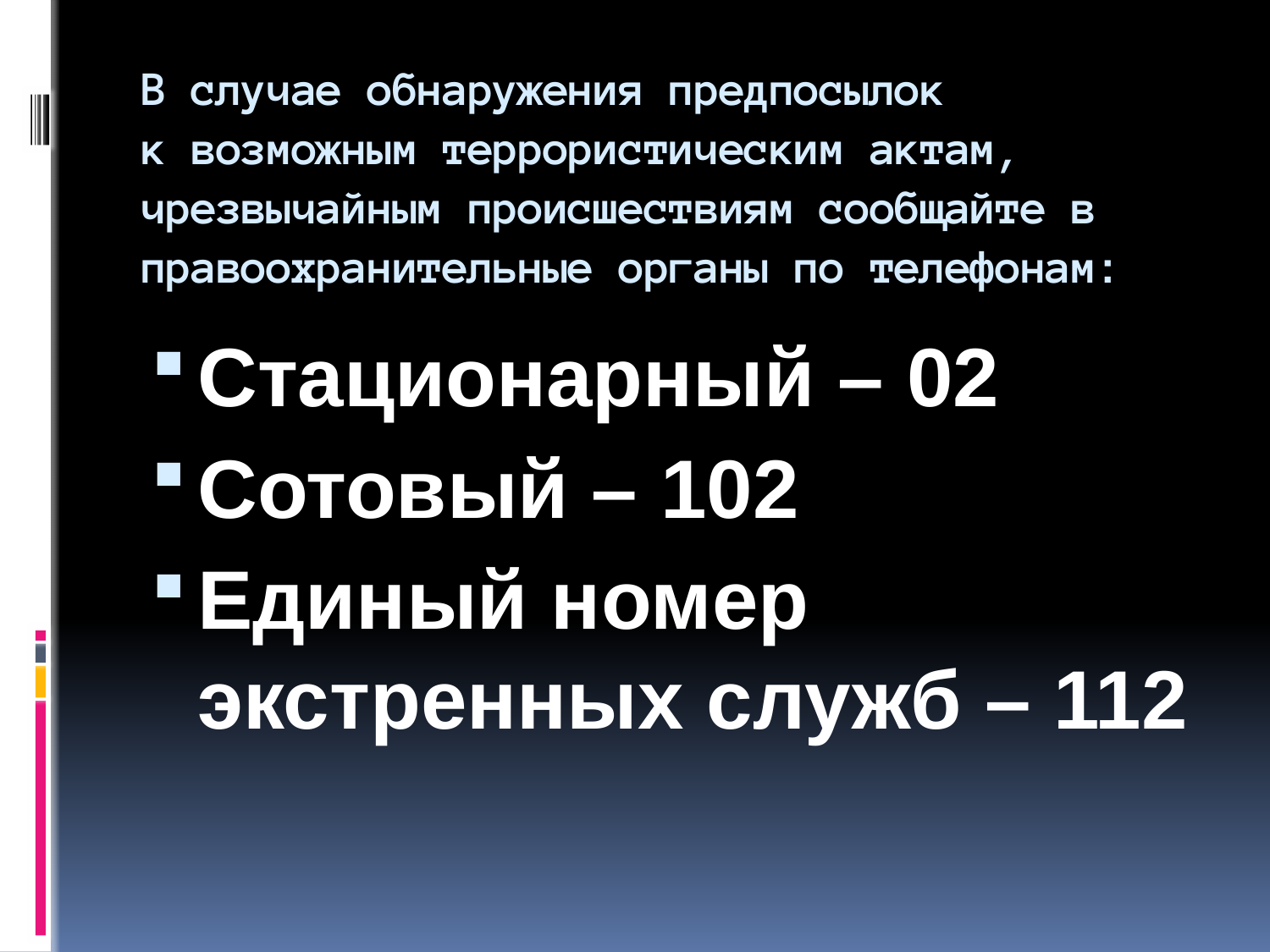

# В случае обнаружения предпосылок к возможным террористическим актам, чрезвычайным происшествиям сообщайте в правоохранительные органы по телефонам:
Стационарный – 02
Сотовый – 102
Единый номер экстренных служб – 112